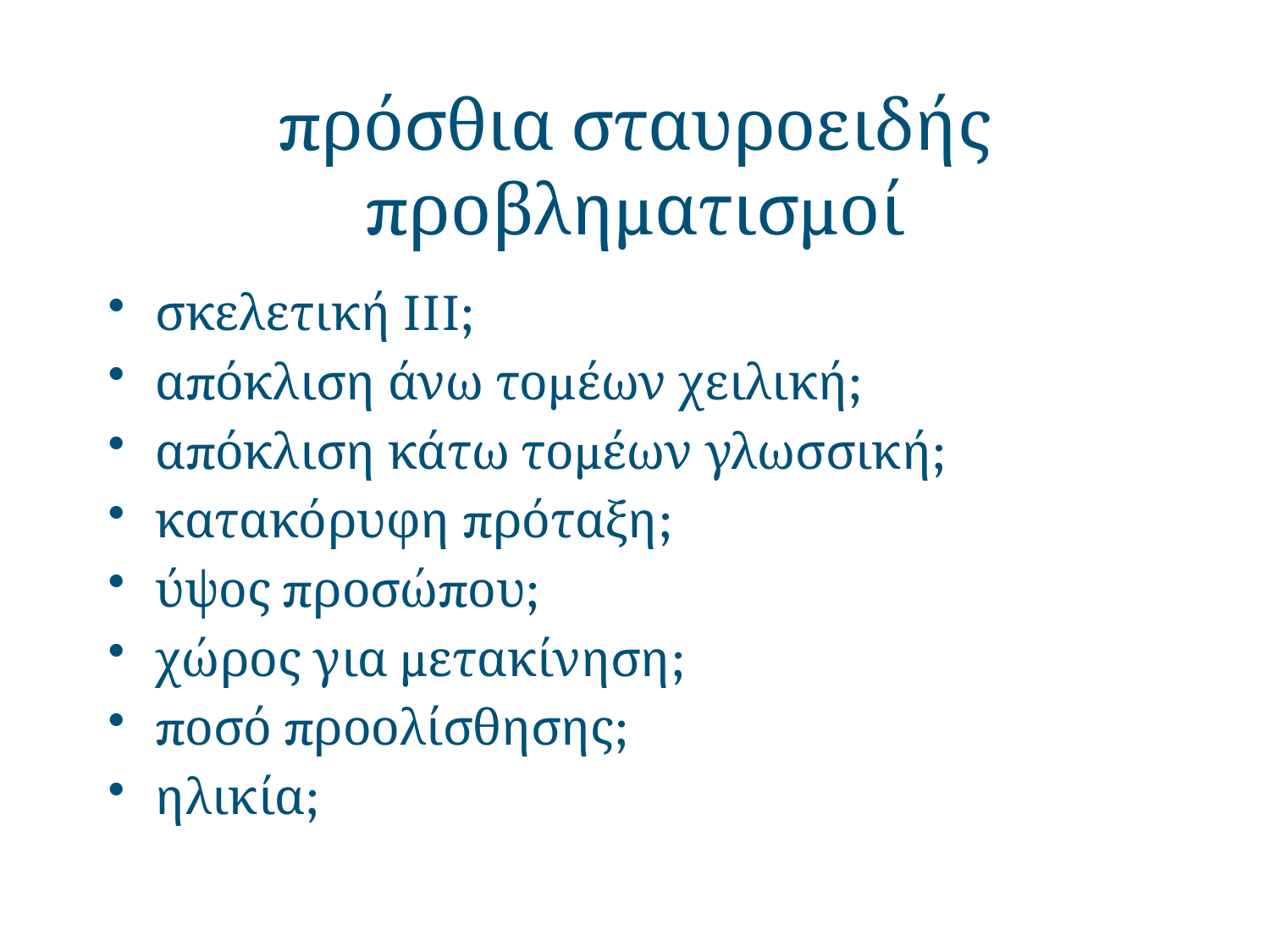

# πρόσθια σταυροειδής προβληματισμοί
σκελετική ΙΙΙ;
απόκλιση άνω τομέων χειλική;
απόκλιση κάτω τομέων γλωσσική;
κατακόρυφη πρόταξη;
ύψος προσώπου;
χώρος για μετακίνηση;
ποσό προολίσθησης;
ηλικία;